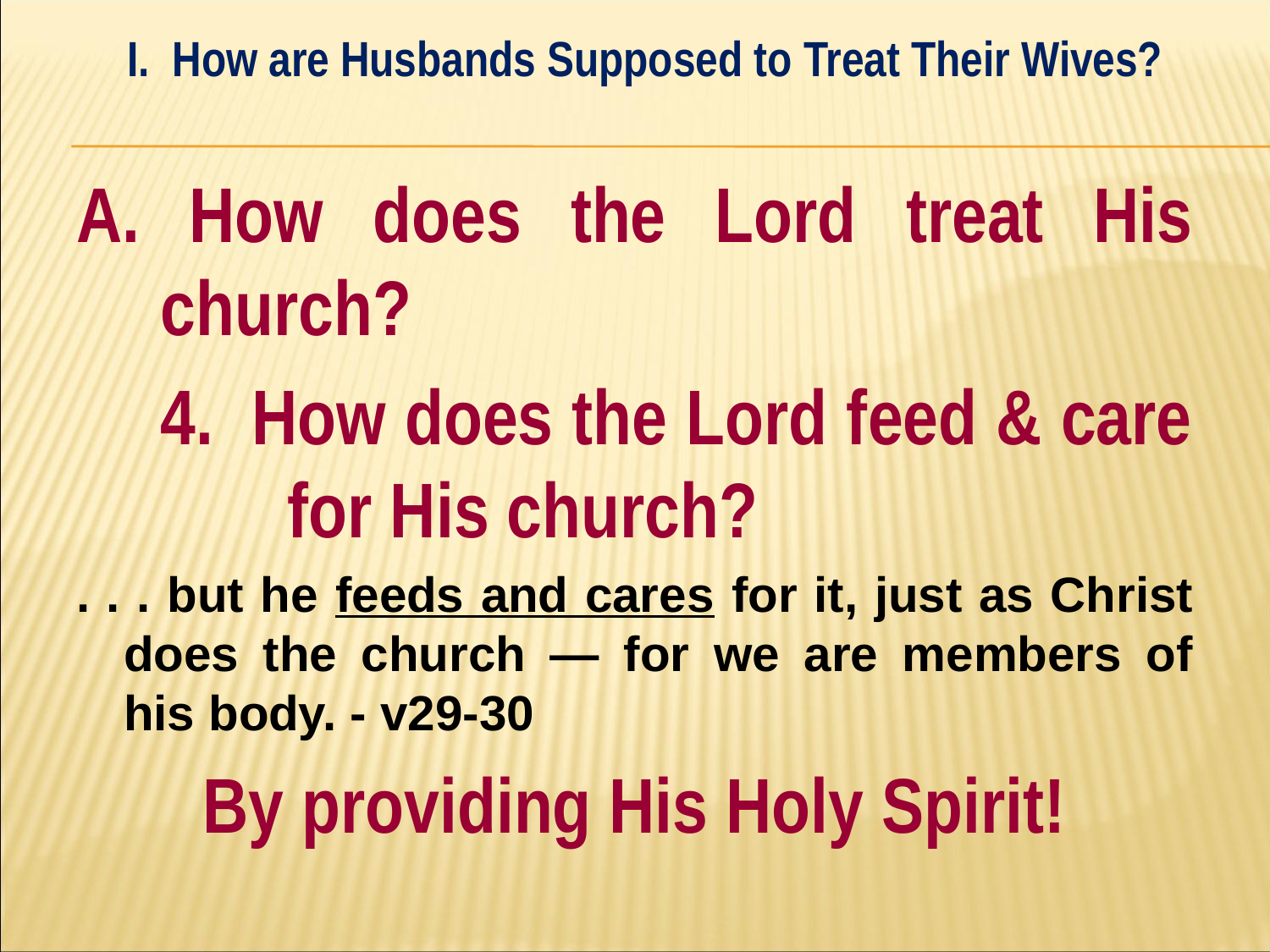

I.  How are Husbands Supposed to Treat Their Wives?
#
A. How does the Lord treat His church?
	4.  How does the Lord feed & care 	for His church?
. . . but he feeds and cares for it, just as Christ does the church — for we are members of his body. - v29-30
By providing His Holy Spirit!